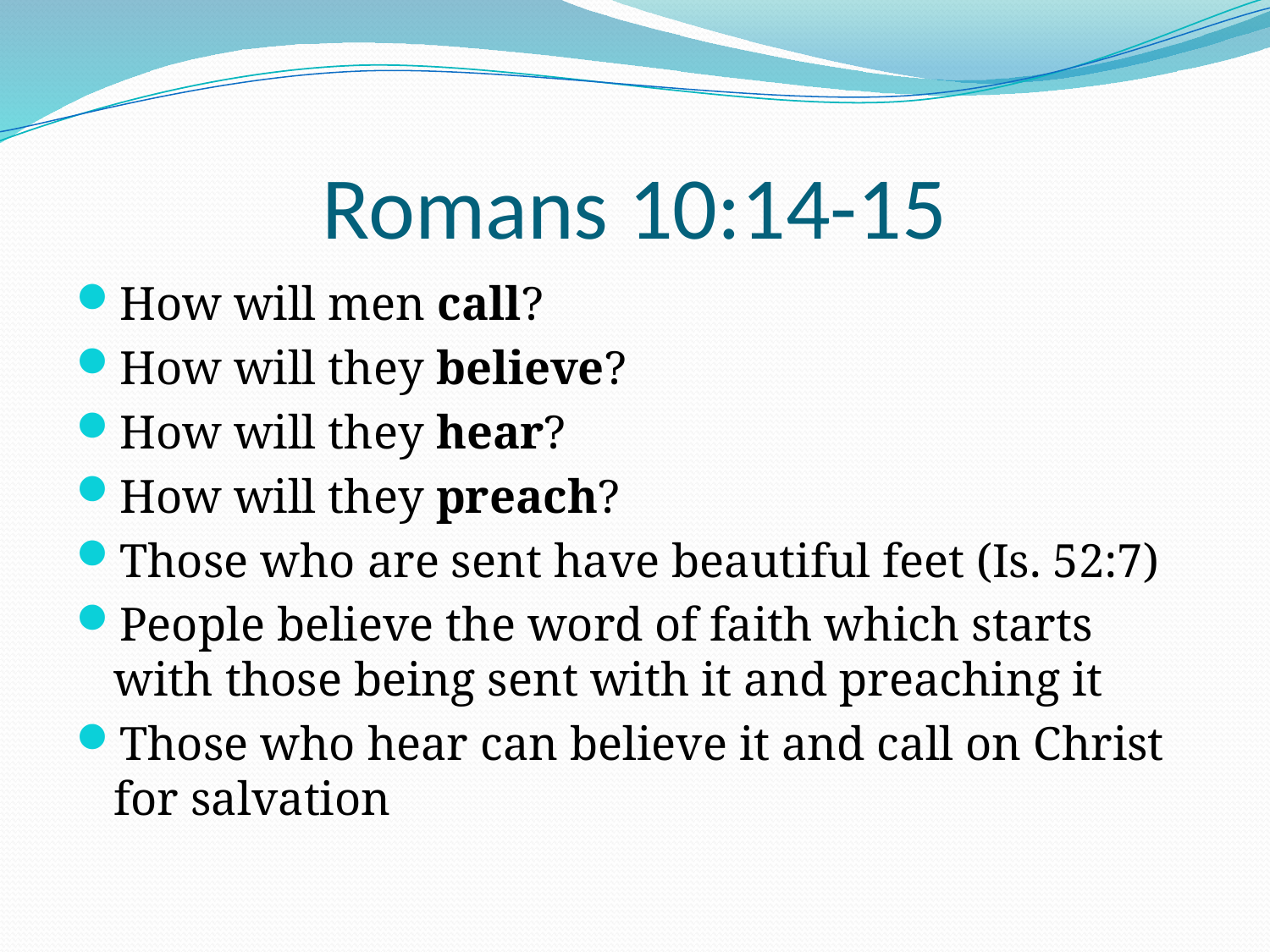

# Romans 10:14-15
How will men call?
How will they believe?
How will they hear?
How will they preach?
Those who are sent have beautiful feet (Is. 52:7)
People believe the word of faith which starts with those being sent with it and preaching it
Those who hear can believe it and call on Christ for salvation